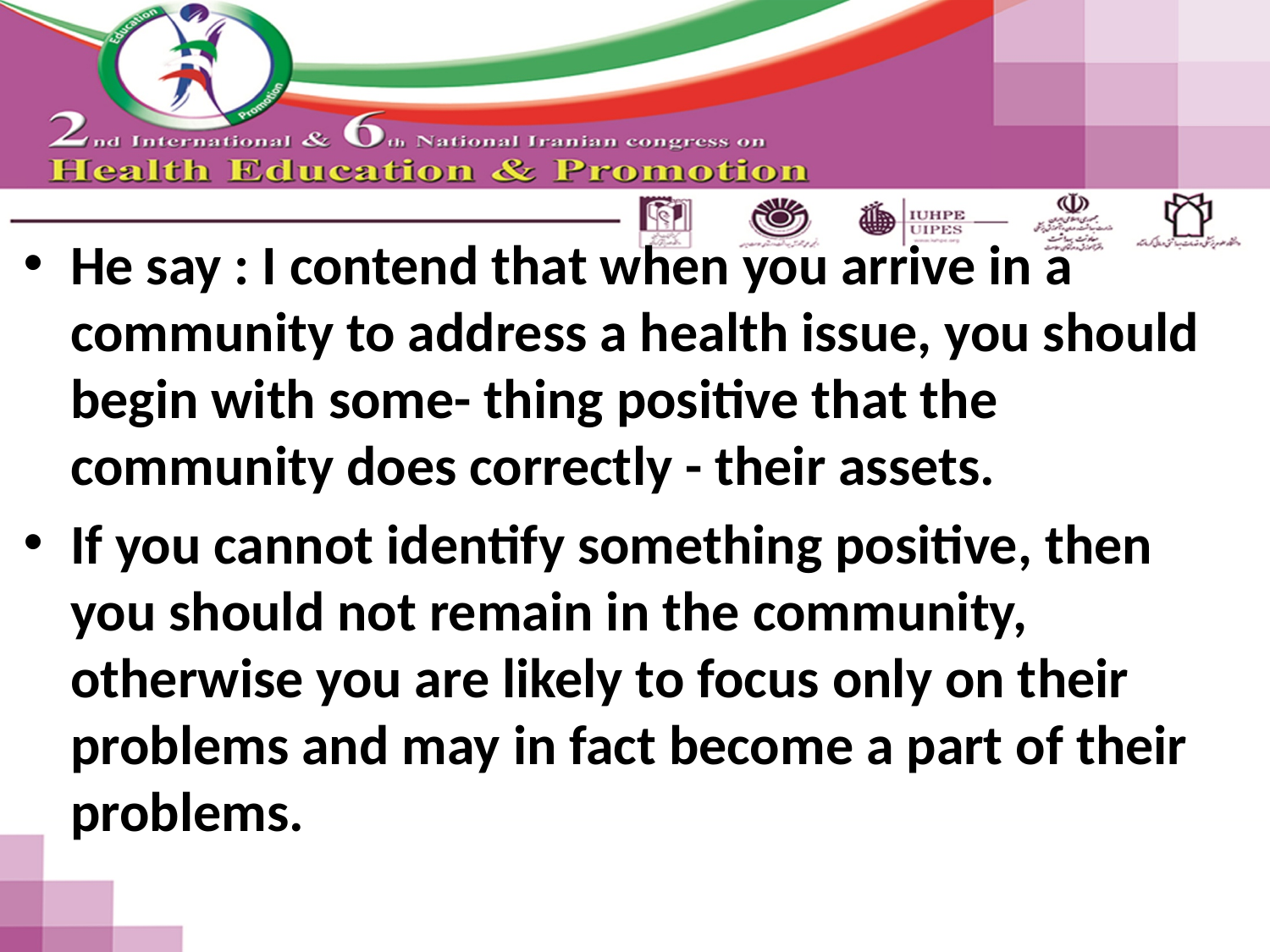

He say : I contend that when you arrive in a community to address a health issue, you should begin with some- thing positive that the community does correctly - their assets.
If you cannot identify something positive, then you should not remain in the community, otherwise you are likely to focus only on their problems and may in fact become a part of their problems.